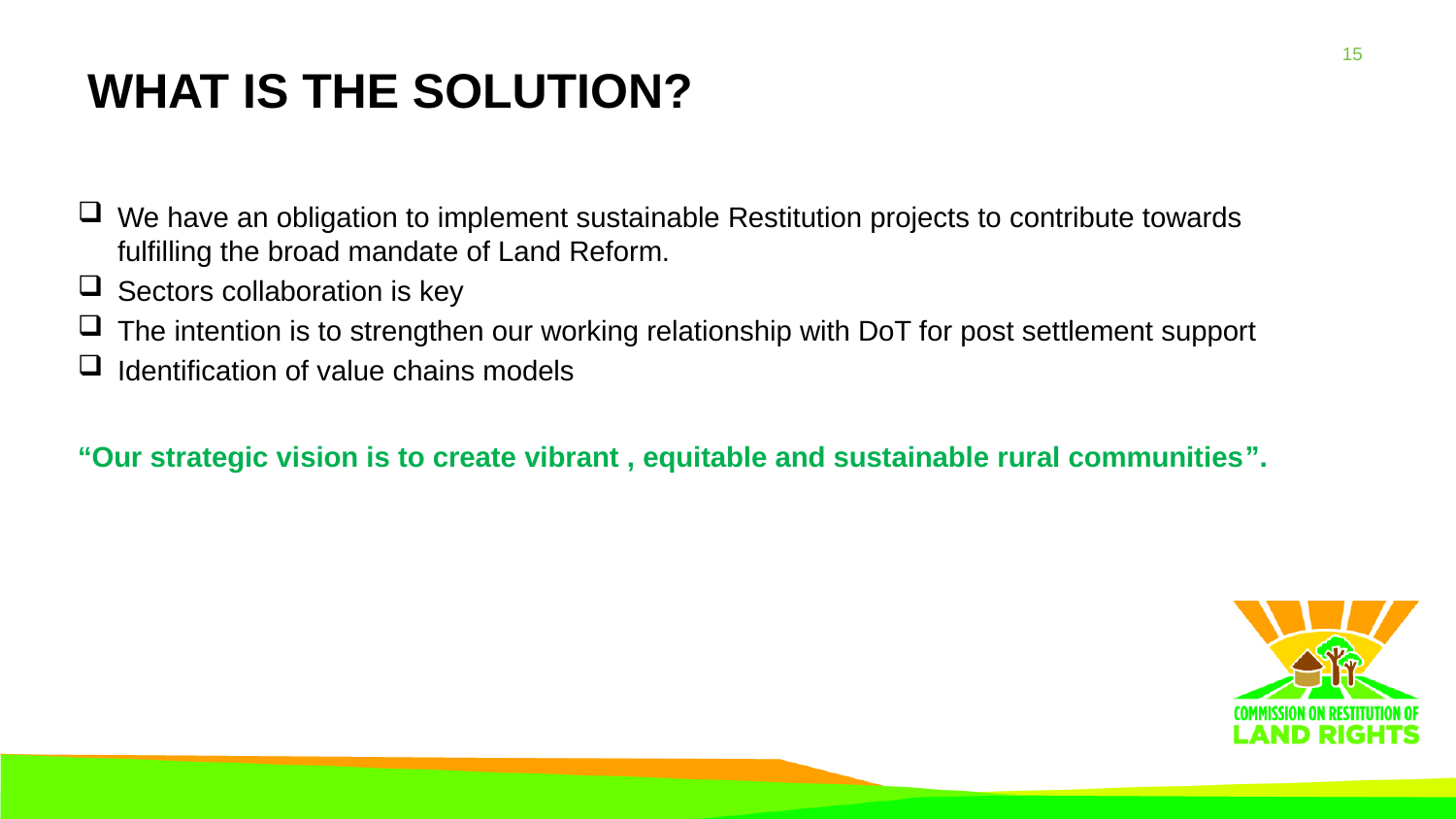

# What is the solution?
We have an obligation to implement sustainable Restitution projects to contribute towards fulfilling the broad mandate of Land Reform.
Sectors collaboration is key
The intention is to strengthen our working relationship with DoT for post settlement support
Identification of value chains models

“Our strategic vision is to create vibrant , equitable and sustainable rural communities”.